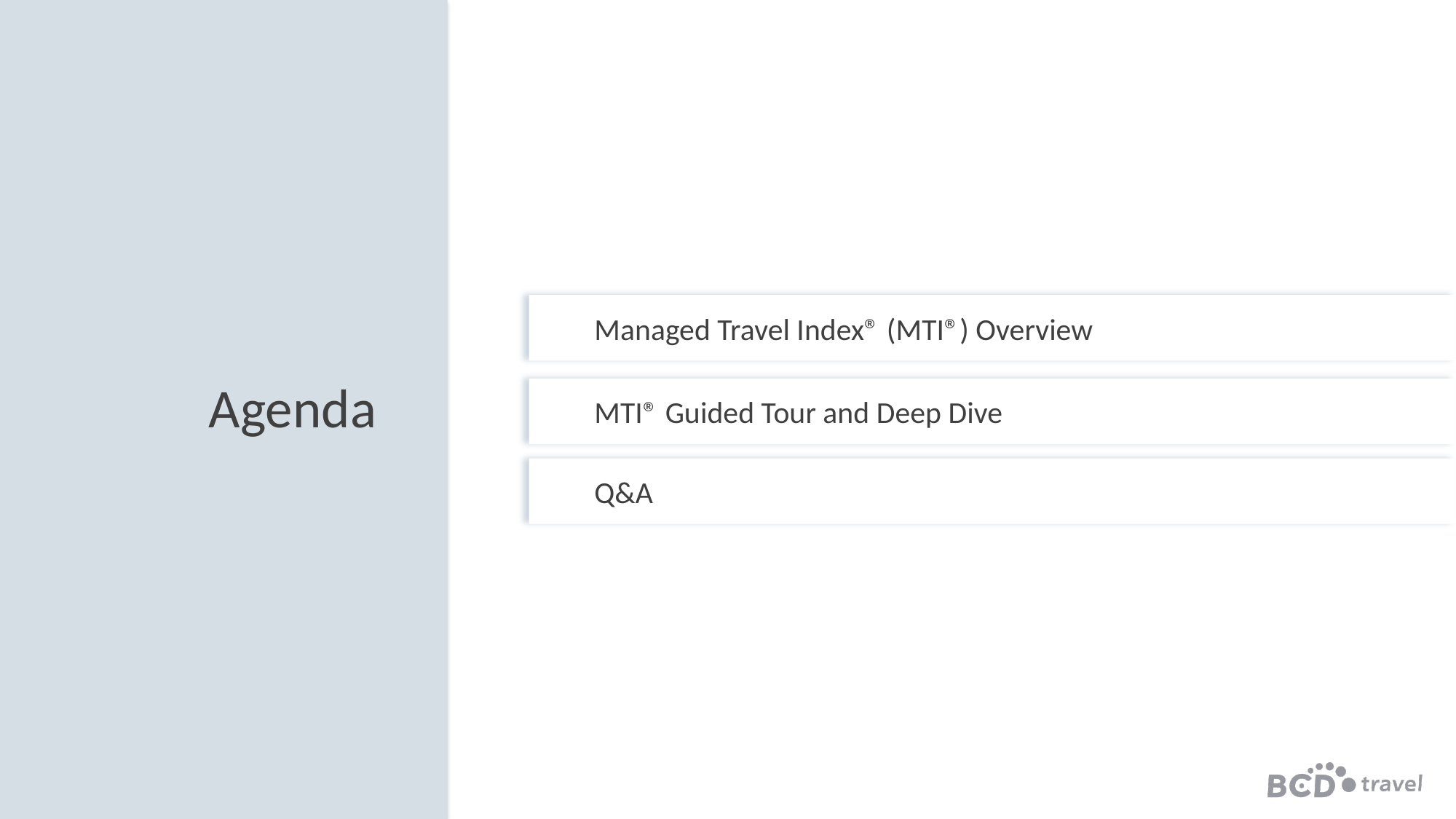

# Agenda
Managed Travel Index® (MTI®) Overview
MTI® Guided Tour and Deep Dive
Q&A